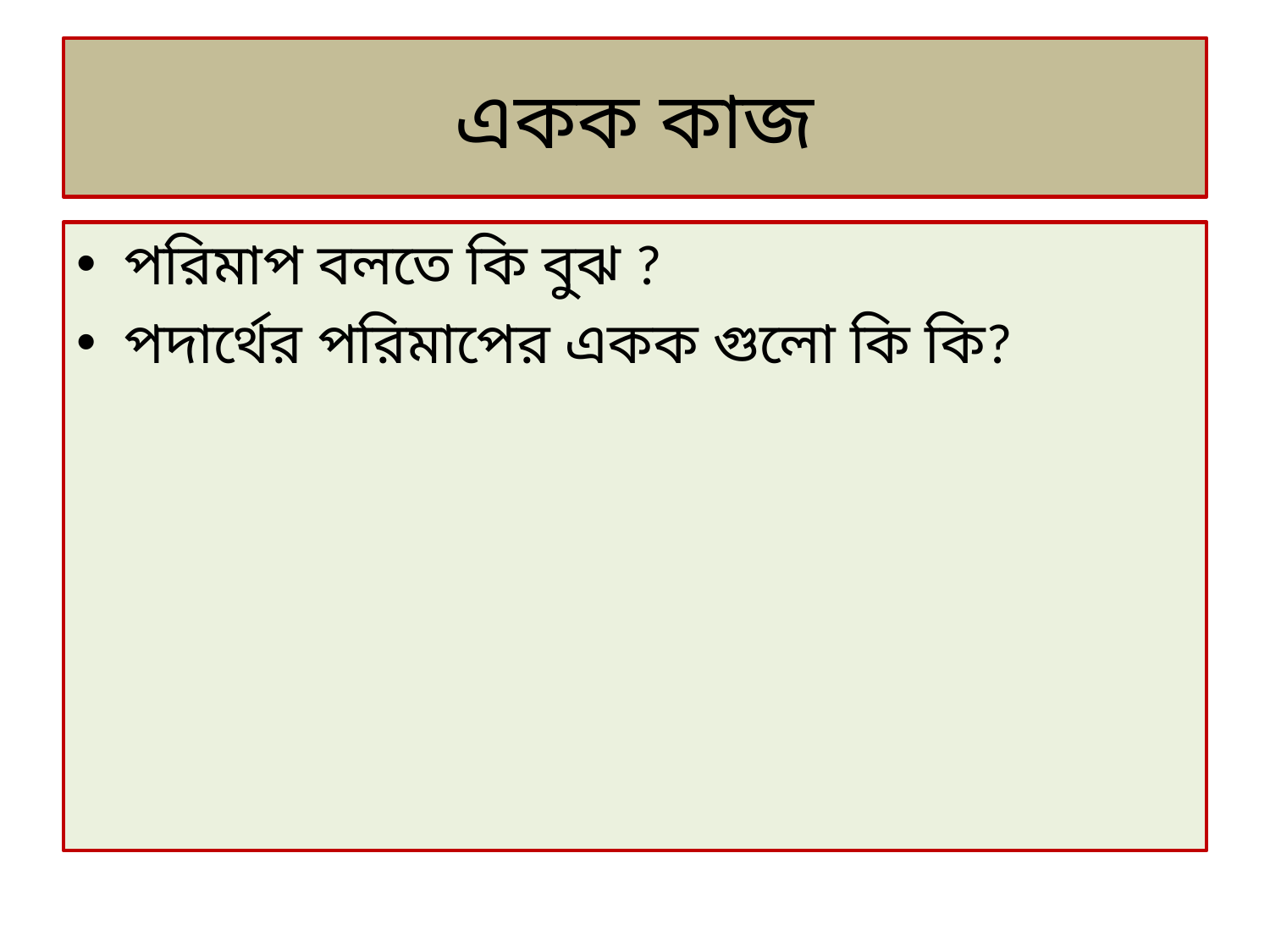

# একক কাজ
পরিমাপ বলতে কি বুঝ ?
পদার্থের পরিমাপের একক গুলো কি কি?